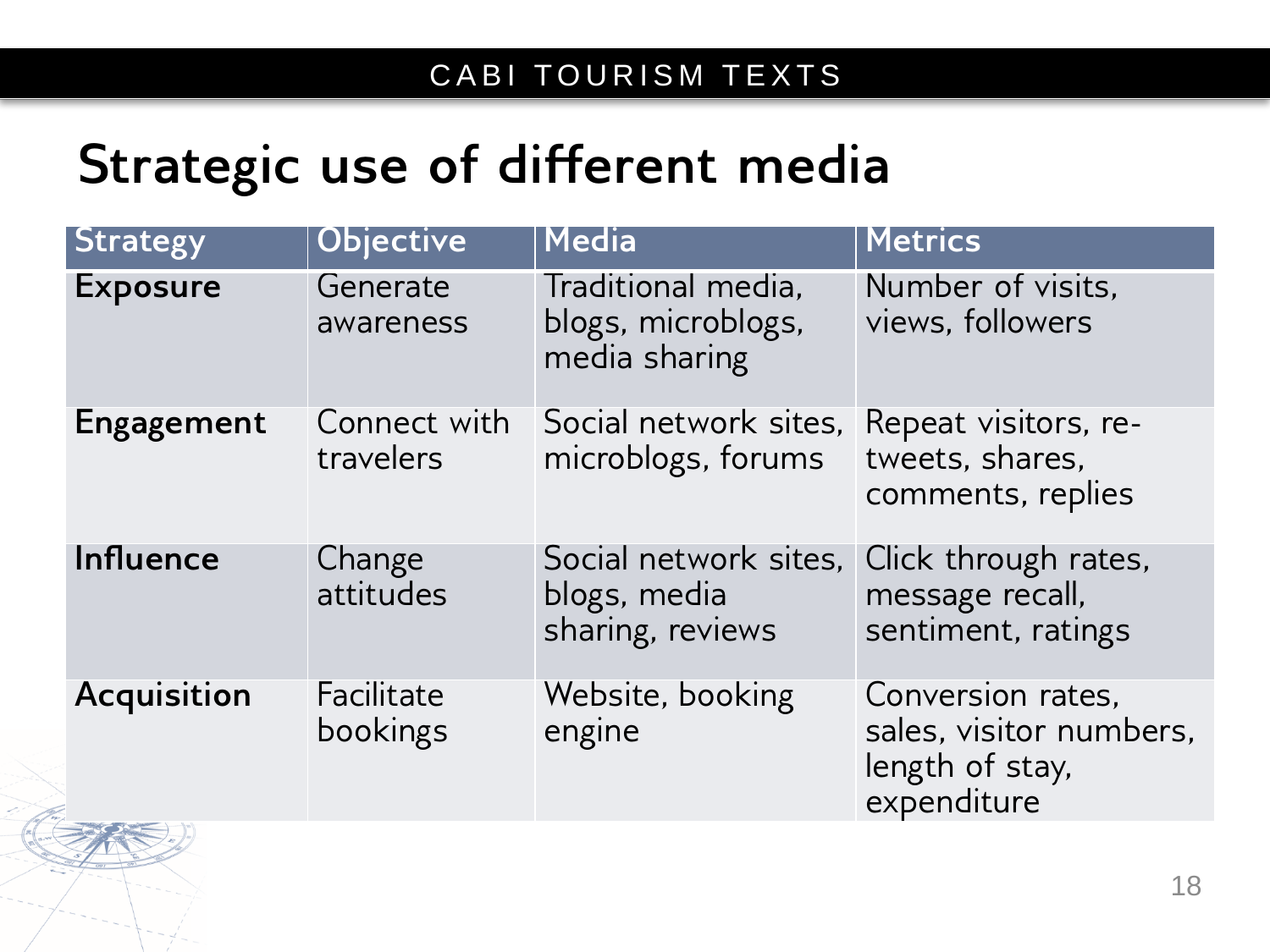

# Strategic use of different media
| Strategy | Objective | Media | Metrics |
| --- | --- | --- | --- |
| Exposure | Generate awareness | Traditional media, blogs, microblogs, media sharing | Number of visits, views, followers |
| Engagement | Connect with travelers | Social network sites, microblogs, forums | Repeat visitors, re-tweets, shares, comments, replies |
| Influence | Change attitudes | Social network sites, blogs, media sharing, reviews | Click through rates, message recall, sentiment, ratings |
| Acquisition | Facilitate bookings | Website, booking engine | Conversion rates, sales, visitor numbers, length of stay, expenditure |
18